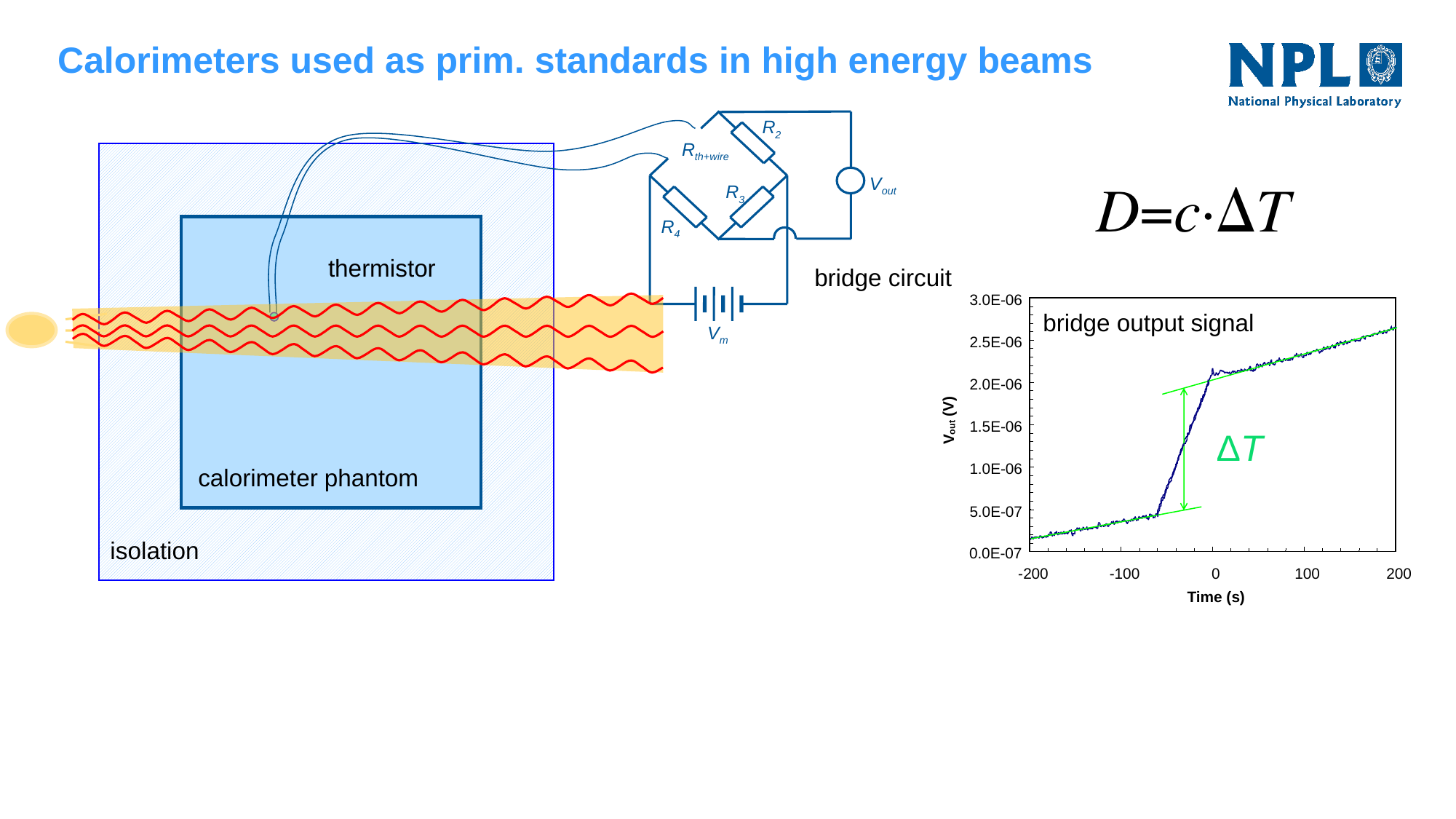

# Calorimeters used as prim. standards in high energy beams
R2

Rth+wire

Vout

R3

R4

Vm

D=c·ΔT

thermistor
bridge circuit

3.0E-06

2.5E-06

2.0E-06

 (V)

1.5E-06
out

V

1.0E-06

5.0E-07

0.0E-07

-200
-100
0
100
200
Time (s)

bridge output signal

ΔT
calorimeter phantom
isolation